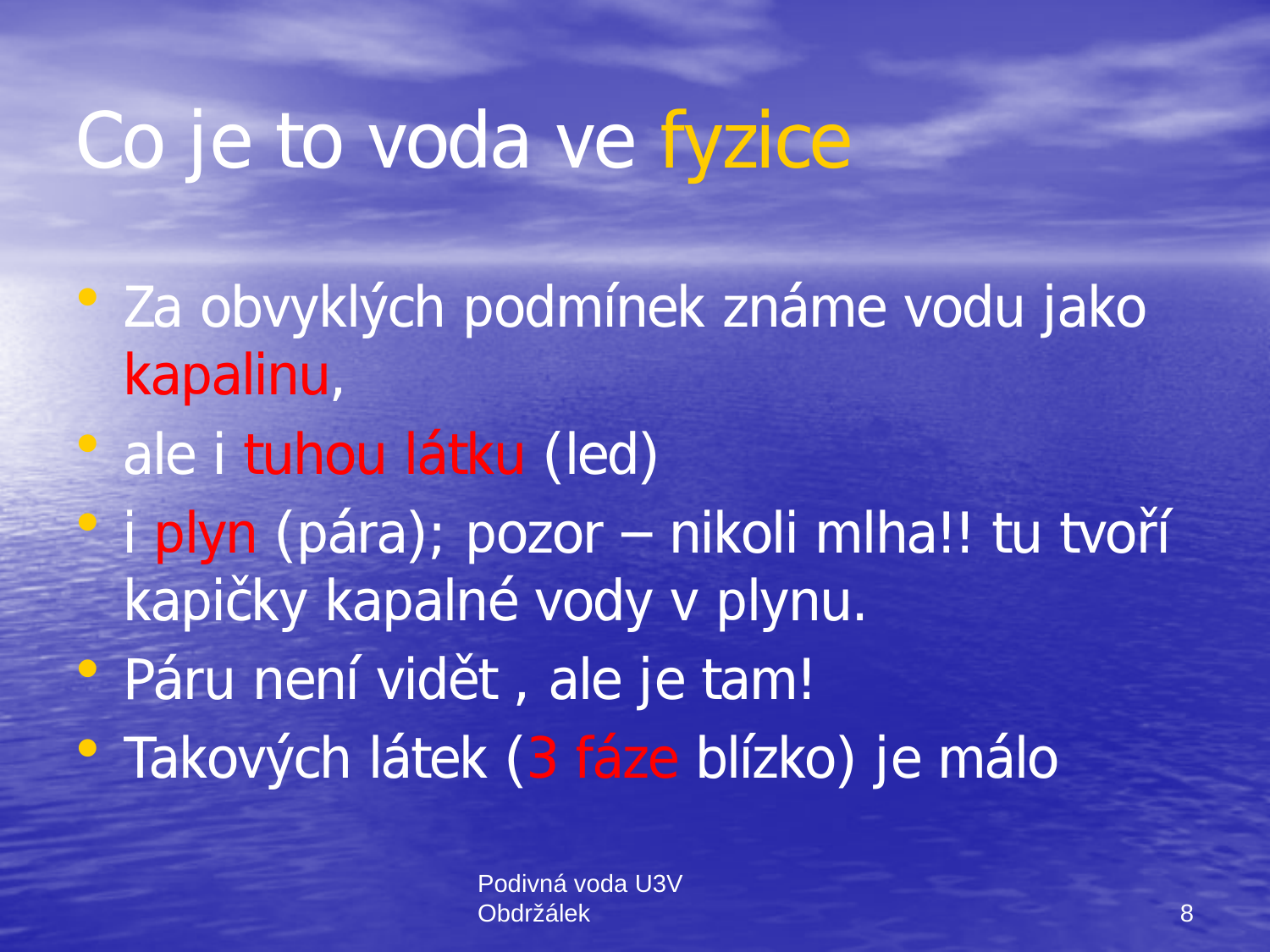

# Co je to voda ve fyzice
Za obvyklých podmínek známe vodu jako kapalinu,
ale i tuhou látku (led)
i plyn (pára); pozor – nikoli mlha!! tu tvoří kapičky kapalné vody v plynu.
Páru není vidět , ale je tam!
Takových látek (3 fáze blízko) je málo
8
Podivná voda U3V Obdržálek